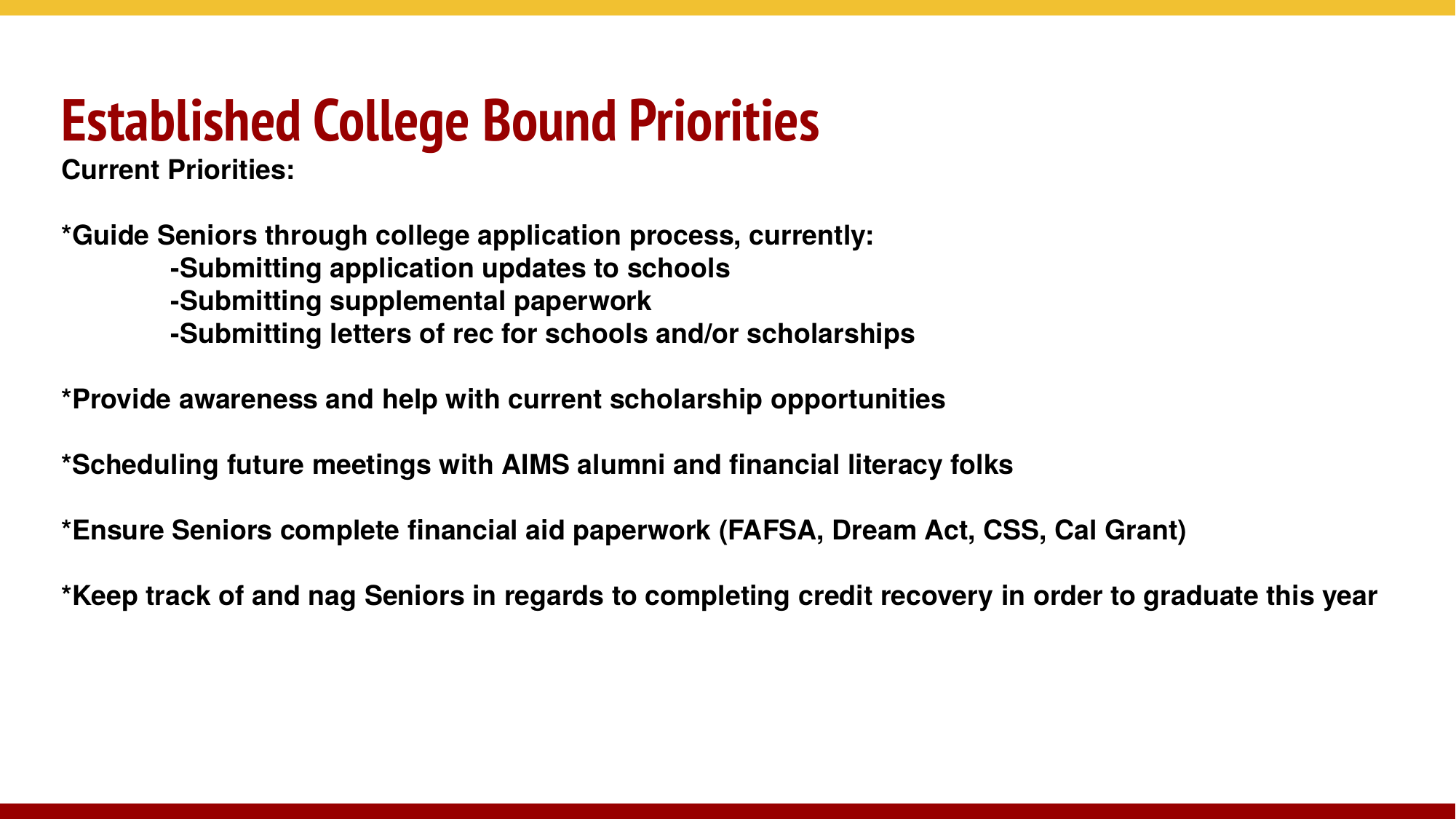

# Established College Bound Priorities
Current Priorities:

*Guide Seniors through college application process, currently:
	-Submitting application updates to schools
	-Submitting supplemental paperwork
	-Submitting letters of rec for schools and/or scholarships

*Provide awareness and help with current scholarship opportunities

*Scheduling future meetings with AIMS alumni and financial literacy folks

*Ensure Seniors complete financial aid paperwork (FAFSA, Dream Act, CSS, Cal Grant)

*Keep track of and nag Seniors in regards to completing credit recovery in order to graduate this year